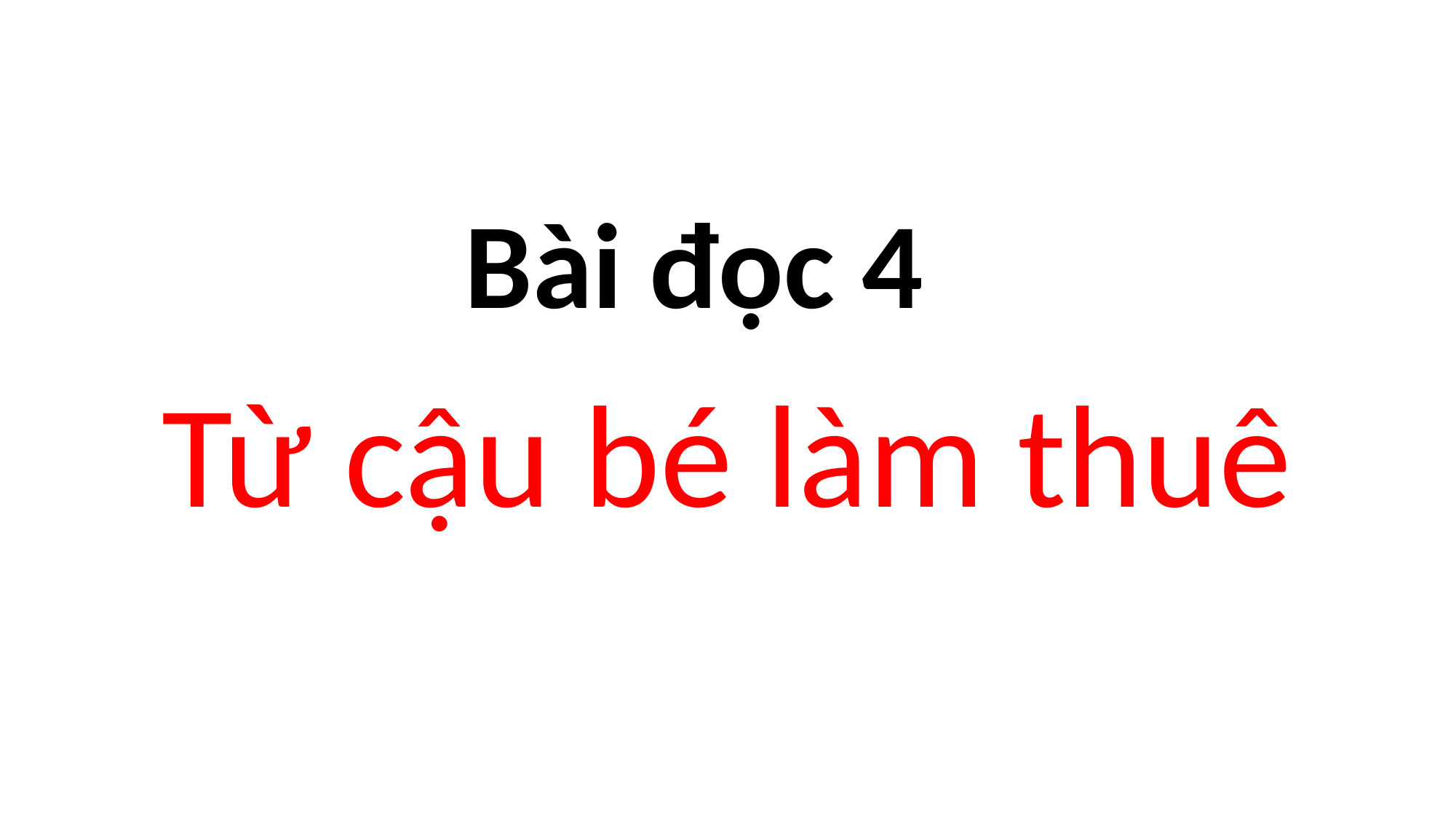

Bài đọc 4
Từ cậu bé làm thuê